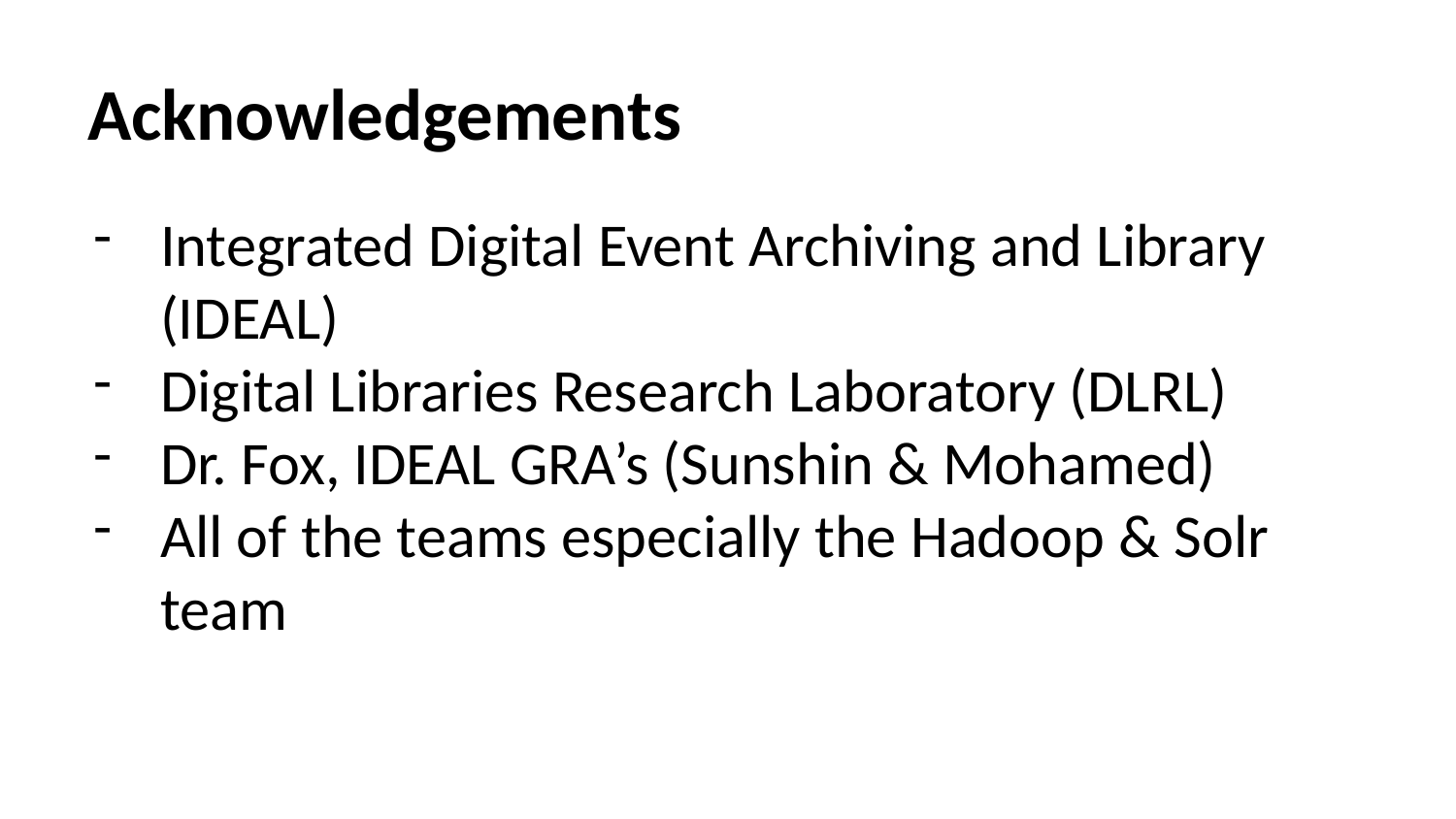

# Acknowledgements
Integrated Digital Event Archiving and Library (IDEAL)
Digital Libraries Research Laboratory (DLRL)
Dr. Fox, IDEAL GRA’s (Sunshin & Mohamed)
All of the teams especially the Hadoop & Solr team